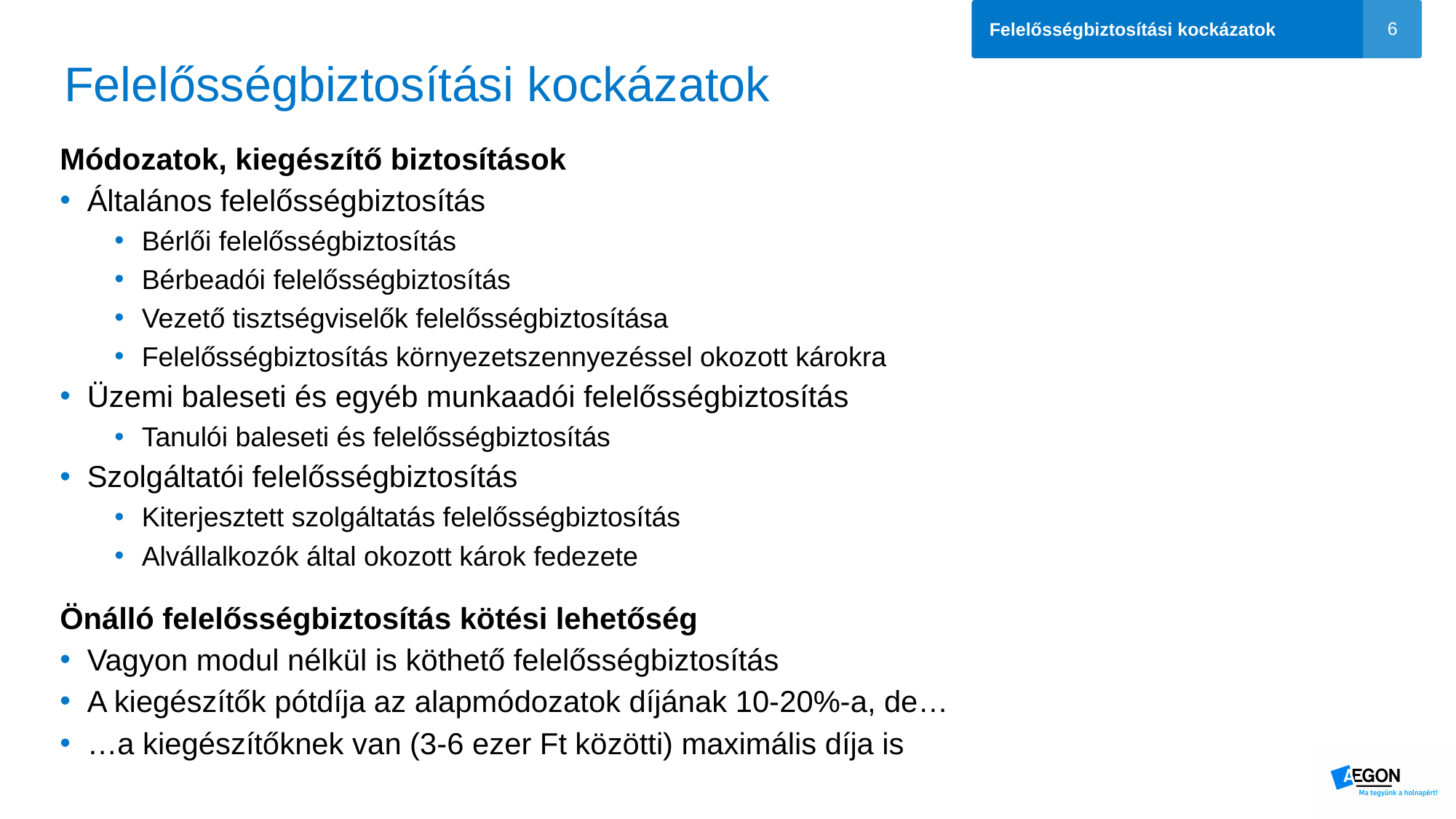

Felelősségbiztosítási kockázatok
# Felelősségbiztosítási kockázatok
Módozatok, kiegészítő biztosítások
Általános felelősségbiztosítás
Bérlői felelősségbiztosítás
Bérbeadói felelősségbiztosítás
Vezető tisztségviselők felelősségbiztosítása
Felelősségbiztosítás környezetszennyezéssel okozott károkra
Üzemi baleseti és egyéb munkaadói felelősségbiztosítás
Tanulói baleseti és felelősségbiztosítás
Szolgáltatói felelősségbiztosítás
Kiterjesztett szolgáltatás felelősségbiztosítás
Alvállalkozók által okozott károk fedezete
Önálló felelősségbiztosítás kötési lehetőség
Vagyon modul nélkül is köthető felelősségbiztosítás
A kiegészítők pótdíja az alapmódozatok díjának 10-20%-a, de…
…a kiegészítőknek van (3-6 ezer Ft közötti) maximális díja is